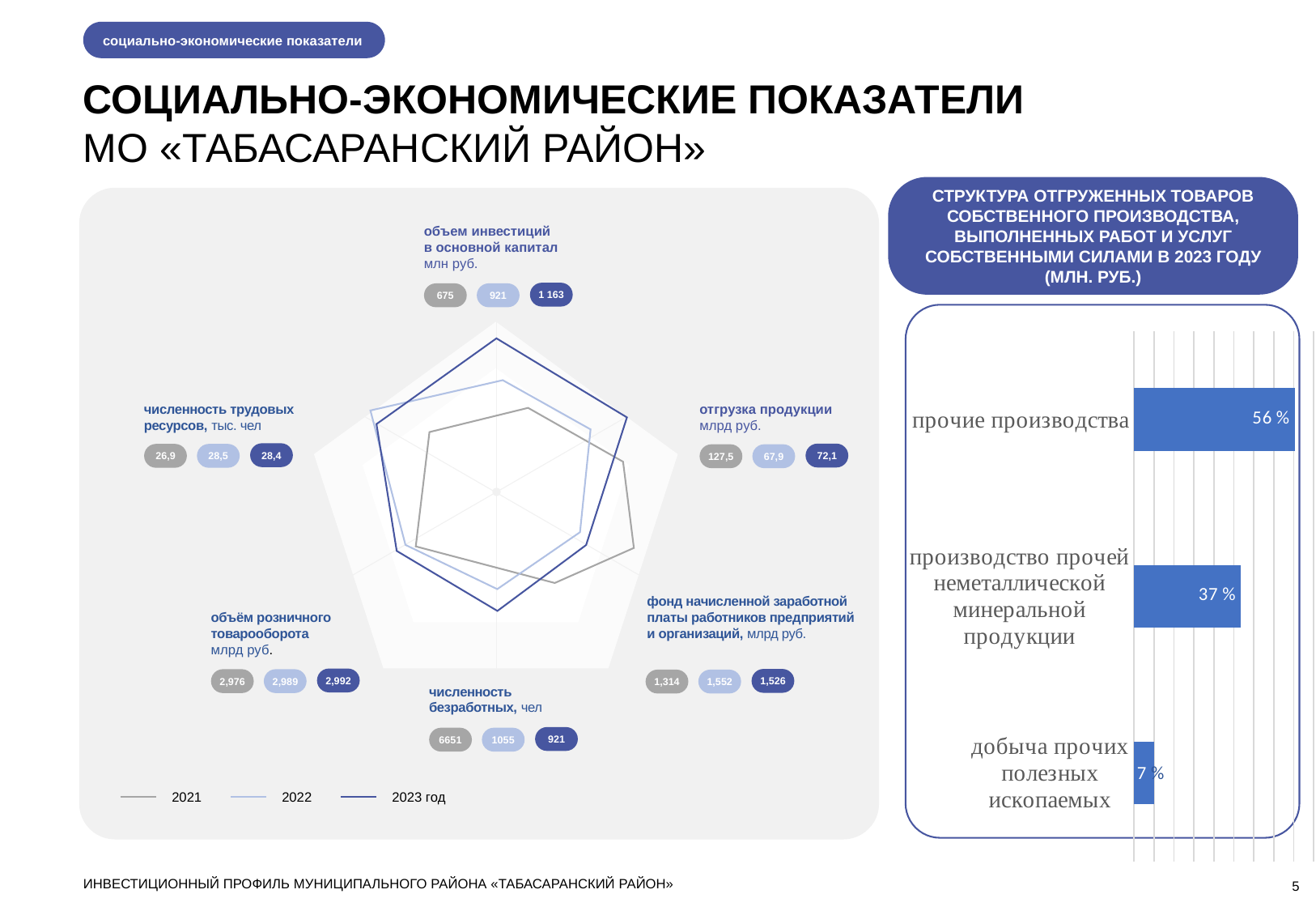

социально-экономические показатели
СОЦИАЛЬНО-ЭКОНОМИЧЕСКИЕ ПОКАЗАТЕЛИ
МО «ТАБАСАРАНСКИЙ РАЙОН»
СТРУКТУРА ОТГРУЖЕННЫХ ТОВАРОВ СОБСТВЕННОГО ПРОИЗВОДСТВА, ВЫПОЛНЕННЫХ РАБОТ И УСЛУГ СОБСТВЕННЫМИ СИЛАМИ В 2023 ГОДУ (МЛН. РУБ.)

объем инвестиций
в основной капитал млн руб.
1 163
675
921

### Chart

| Category |  |
|---|---|
| добыча прочих полезных ископаемых | 5.0 |
| производство прочей неметаллической минеральной продукции | 26.8 |
| прочие производства | 40.3 |

численность трудовых ресурсов, тыс. чел
отгрузка продукции
млрд руб.

28,4
72,1
26,9
28,5
127,5
67,9
фонд начисленной заработной платы работников предприятий и организаций, млрд руб.
объём розничного товарооборота
млрд руб.
2,992
1,526
2,976
2,989
1,314
1,552
численность безработных, чел
921
6651
1055
2021
2022
2023 год
ИНВЕСТИЦИОННЫЙ ПРОФИЛЬ МУНИЦИПАЛЬНОГО РАЙОНА «ТАБАСАРАНСКИЙ РАЙОН»
5